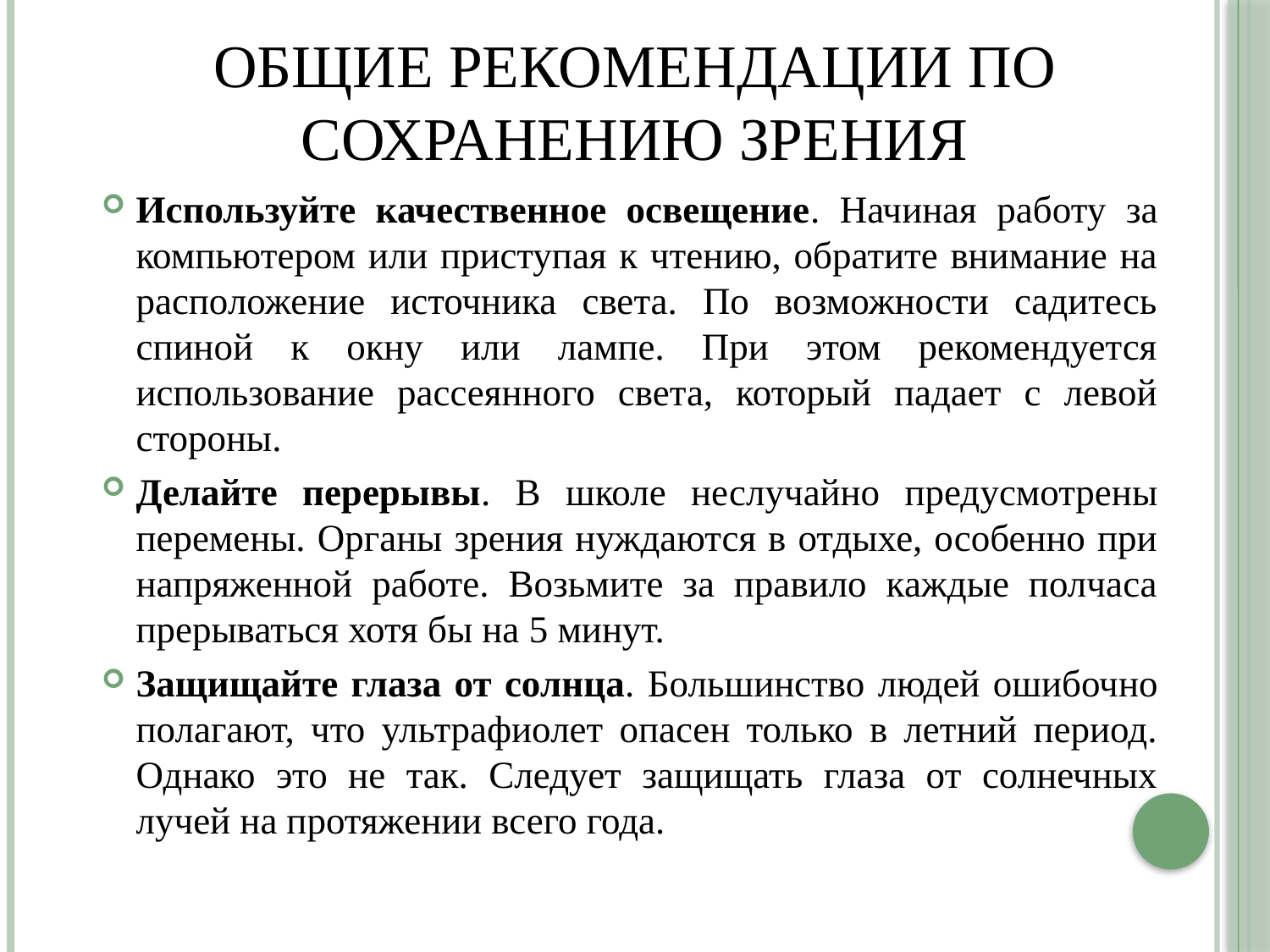

# Общие рекомендации по сохранению зрения
Используйте качественное освещение. Начиная работу за компьютером или приступая к чтению, обратите внимание на расположение источника света. По возможности садитесь спиной к окну или лампе. При этом рекомендуется использование рассеянного света, который падает с левой стороны.
Делайте перерывы. В школе неслучайно предусмотрены перемены. Органы зрения нуждаются в отдыхе, особенно при напряженной работе. Возьмите за правило каждые полчаса прерываться хотя бы на 5 минут.
Защищайте глаза от солнца. Большинство людей ошибочно полагают, что ультрафиолет опасен только в летний период. Однако это не так. Следует защищать глаза от солнечных лучей на протяжении всего года.